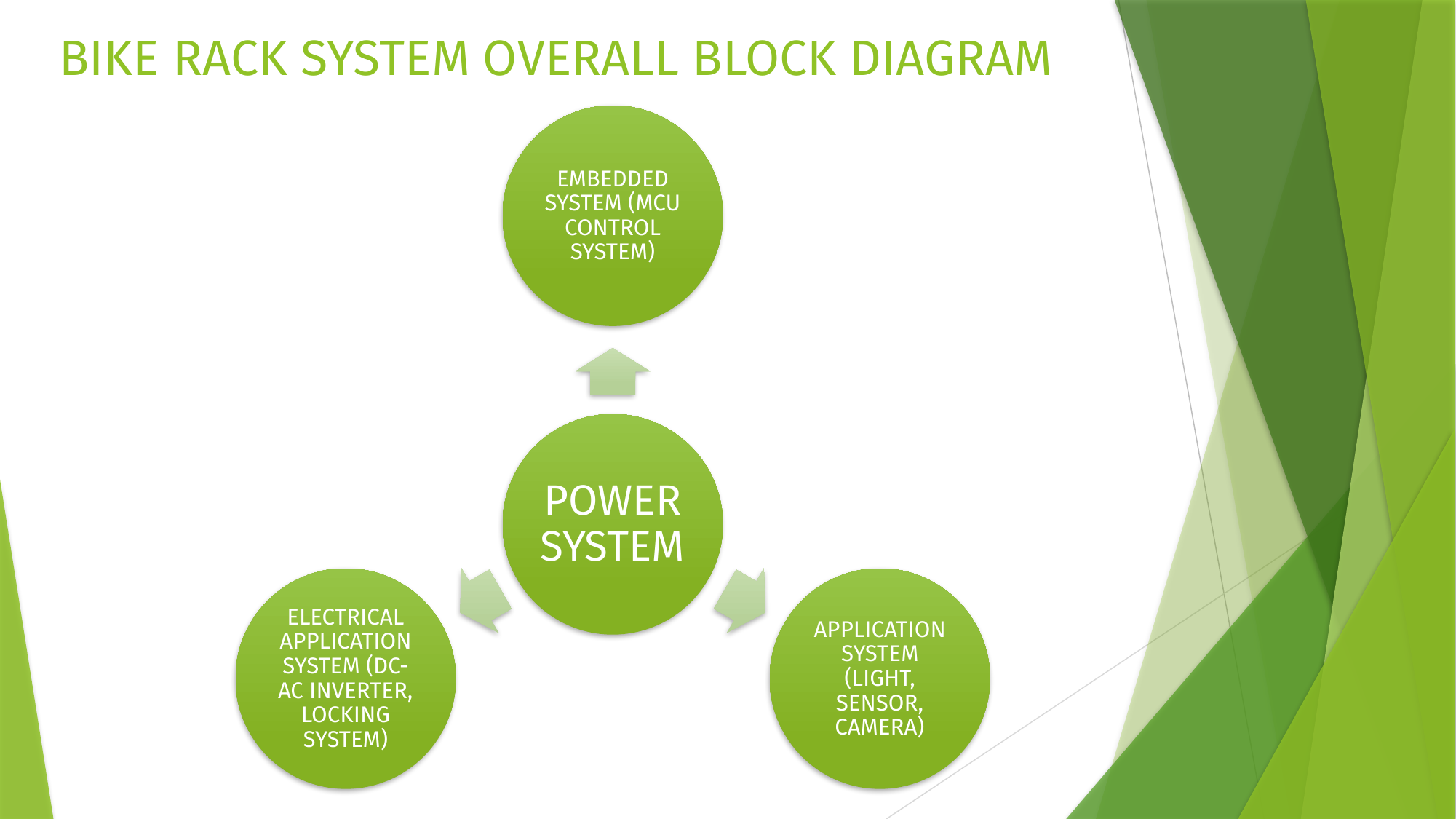

# BIKE RACK SYSTEM OVERALL BLOCK DIAGRAM
POWER SYSTEM

EMBEDDED SYSTEM (MCU CONTROL SYSTEM)

APPLICATION SYSTEM (LIGHT, SENSOR, CAMERA)

ELECTRICAL APPLICATION SYSTEM (DC-AC INVERTER, LOCKING SYSTEM)